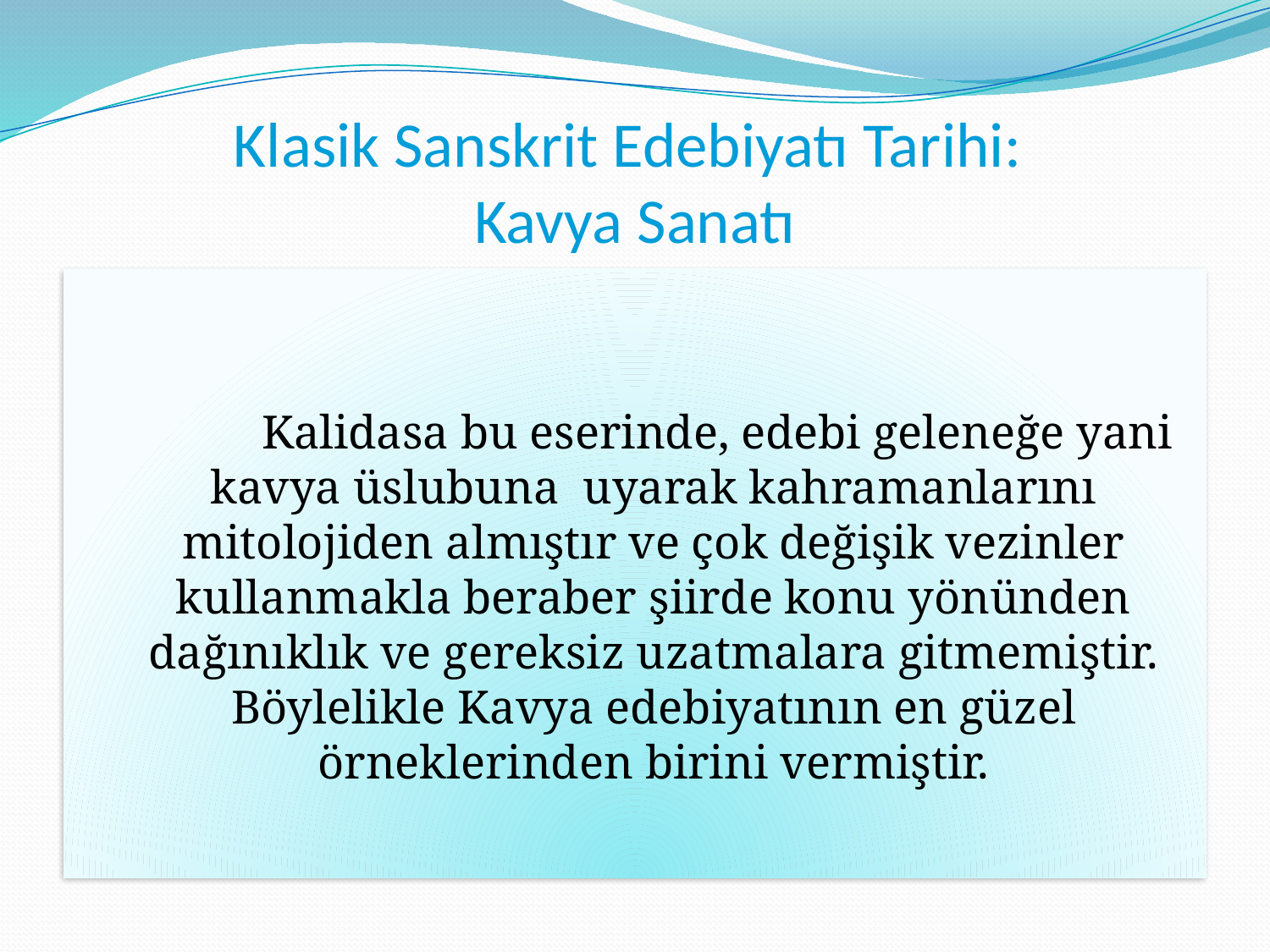

# Klasik Sanskrit Edebiyatı Tarihi: Kavya Sanatı

		Kalidasa bu eserinde, edebi geleneğe yani kavya üslubuna  uyarak kahramanlarını mitolojiden almıştır ve çok değişik vezinler kullanmakla beraber şiirde konu yönünden dağınıklık ve gereksiz uzatmalara gitmemiştir. Böylelikle Kavya edebiyatının en güzel örneklerinden birini vermiştir.